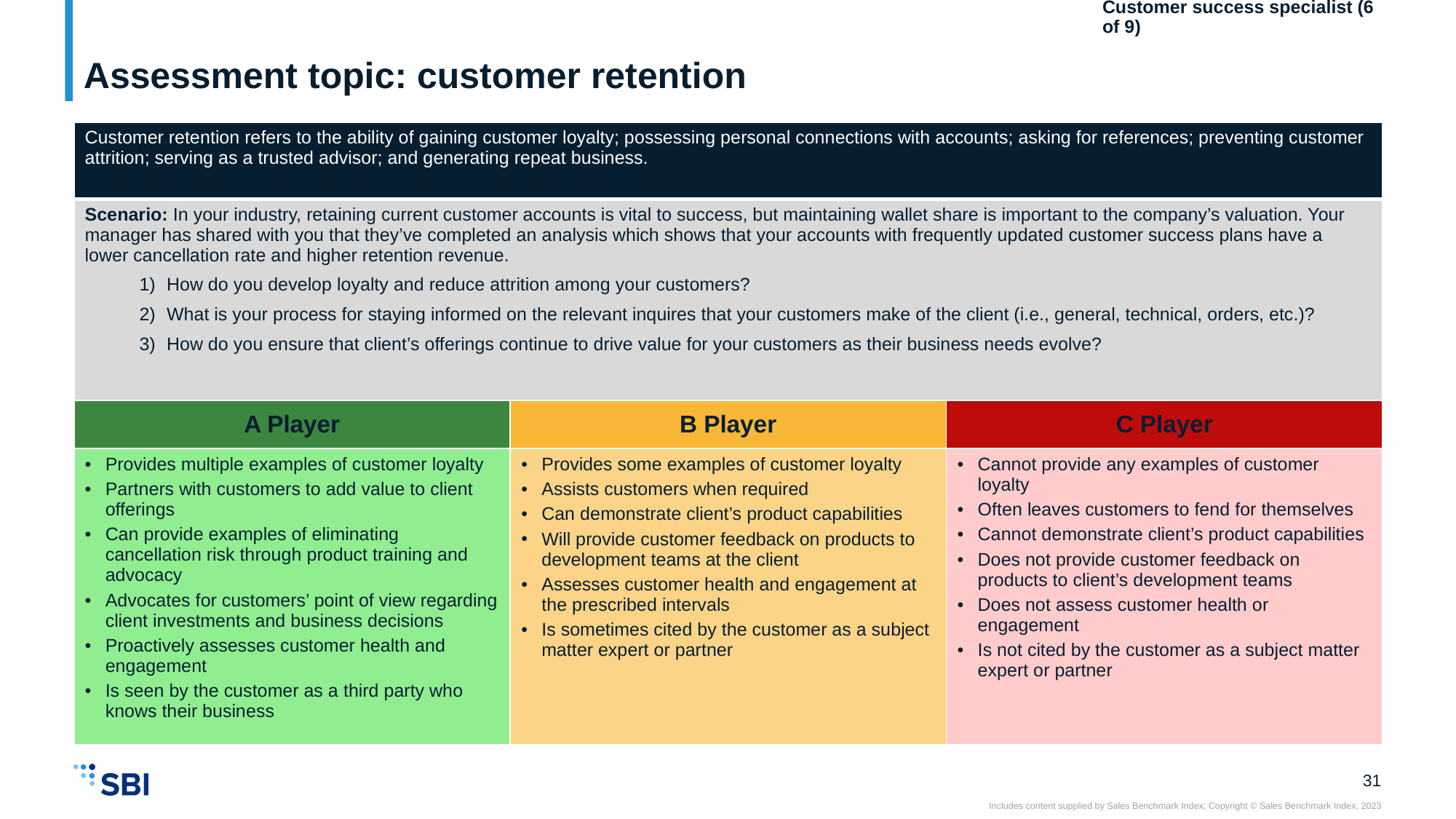

# Assessment topic: customer retention
Customer success specialist (6 of 9)
| Customer retention refers to the ability of gaining customer loyalty; possessing personal connections with accounts; asking for references; preventing customer attrition; serving as a trusted advisor; and generating repeat business. |  |  |
| --- | --- | --- |
| Scenario: In your industry, retaining current customer accounts is vital to success, but maintaining wallet share is important to the company’s valuation. Your manager has shared with you that they’ve completed an analysis which shows that your accounts with frequently updated customer success plans have a lower cancellation rate and higher retention revenue. How do you develop loyalty and reduce attrition among your customers? What is your process for staying informed on the relevant inquires that your customers make of the client (i.e., general, technical, orders, etc.)? How do you ensure that client’s offerings continue to drive value for your customers as their business needs evolve? |  |  |
| A Player | B Player | C Player |
| Provides multiple examples of customer loyalty Partners with customers to add value to client offerings Can provide examples of eliminating cancellation risk through product training and advocacy Advocates for customers’ point of view regarding client investments and business decisions Proactively assesses customer health and engagement Is seen by the customer as a third party who knows their business | Provides some examples of customer loyalty Assists customers when required Can demonstrate client’s product capabilities Will provide customer feedback on products to development teams at the client Assesses customer health and engagement at the prescribed intervals Is sometimes cited by the customer as a subject matter expert or partner | Cannot provide any examples of customer loyalty Often leaves customers to fend for themselves Cannot demonstrate client’s product capabilities Does not provide customer feedback on products to client’s development teams Does not assess customer health or engagement Is not cited by the customer as a subject matter expert or partner |